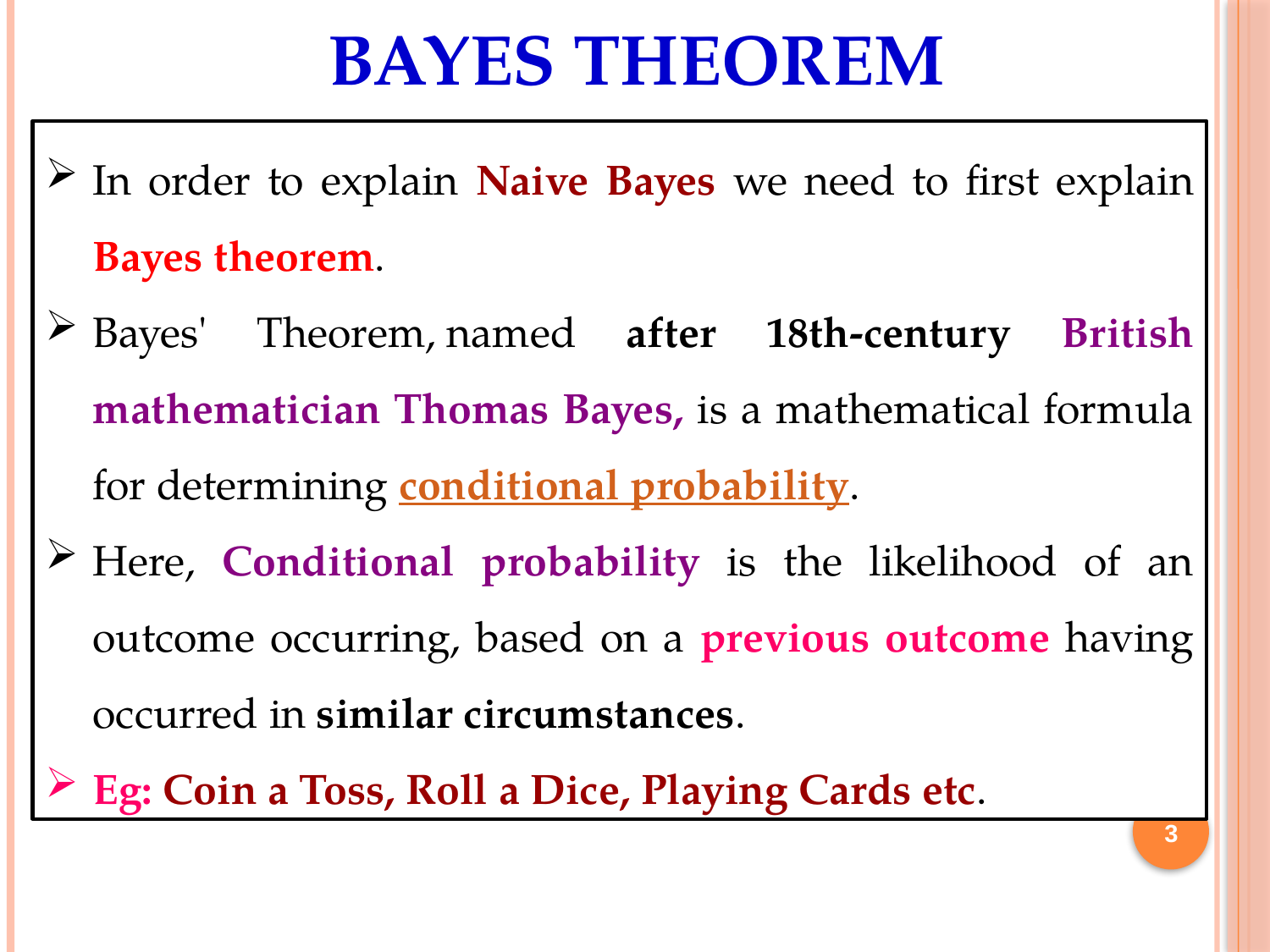

# Bayes Theorem
In order to explain Naive Bayes we need to first explain Bayes theorem.
Bayes' Theorem, named after 18th-century British mathematician Thomas Bayes, is a mathematical formula for determining conditional probability.
Here, Conditional probability is the likelihood of an outcome occurring, based on a previous outcome having occurred in similar circumstances.
Eg: Coin a Toss, Roll a Dice, Playing Cards etc.
3